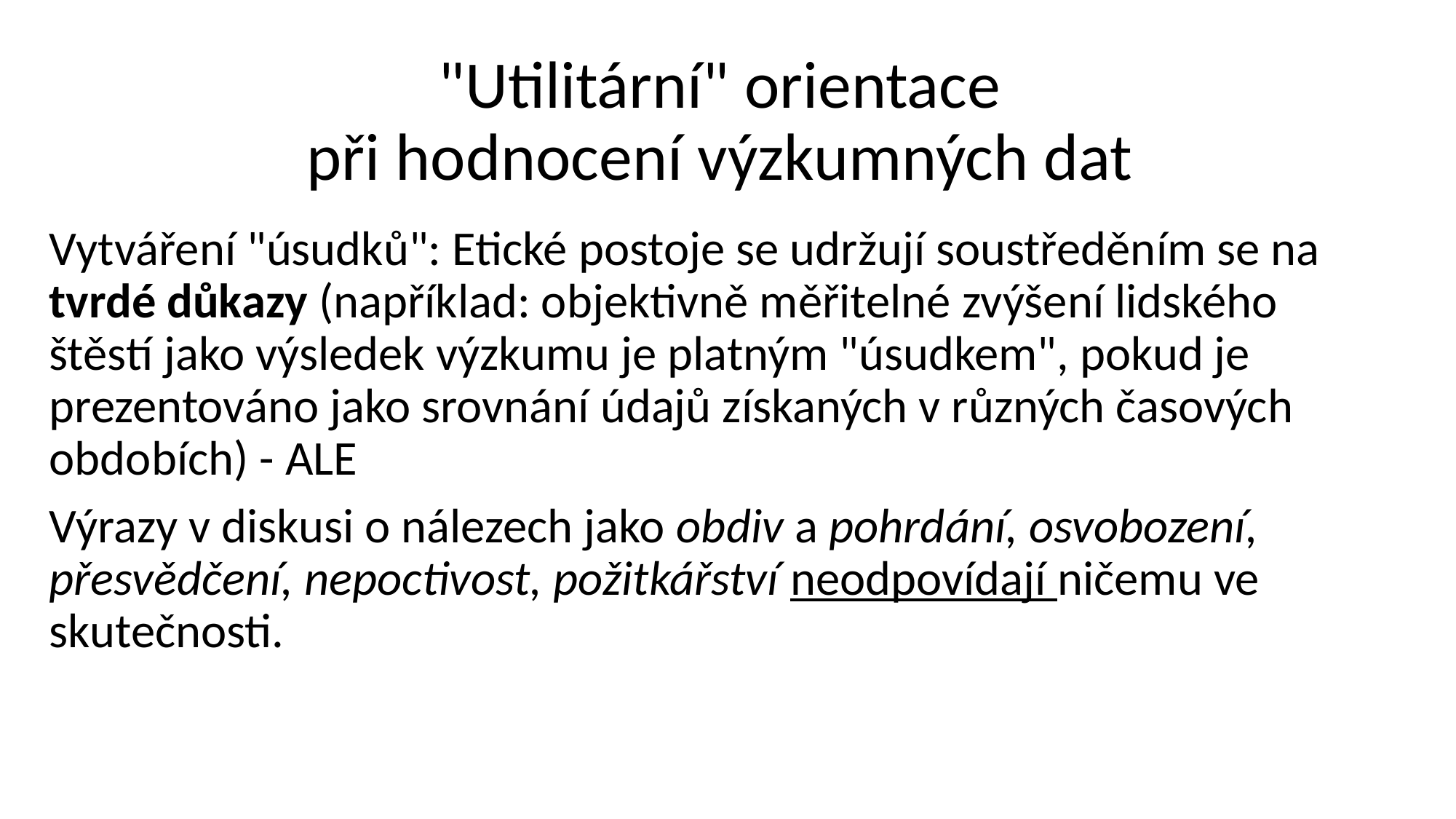

# "Utilitární" orientace při hodnocení výzkumných dat
Vytváření "úsudků": Etické postoje se udržují soustředěním se na tvrdé důkazy (například: objektivně měřitelné zvýšení lidského štěstí jako výsledek výzkumu je platným "úsudkem", pokud je prezentováno jako srovnání údajů získaných v různých časových obdobích) - ALE
Výrazy v diskusi o nálezech jako obdiv a pohrdání, osvobození, přesvědčení, nepoctivost, požitkářství neodpovídají ničemu ve skutečnosti.